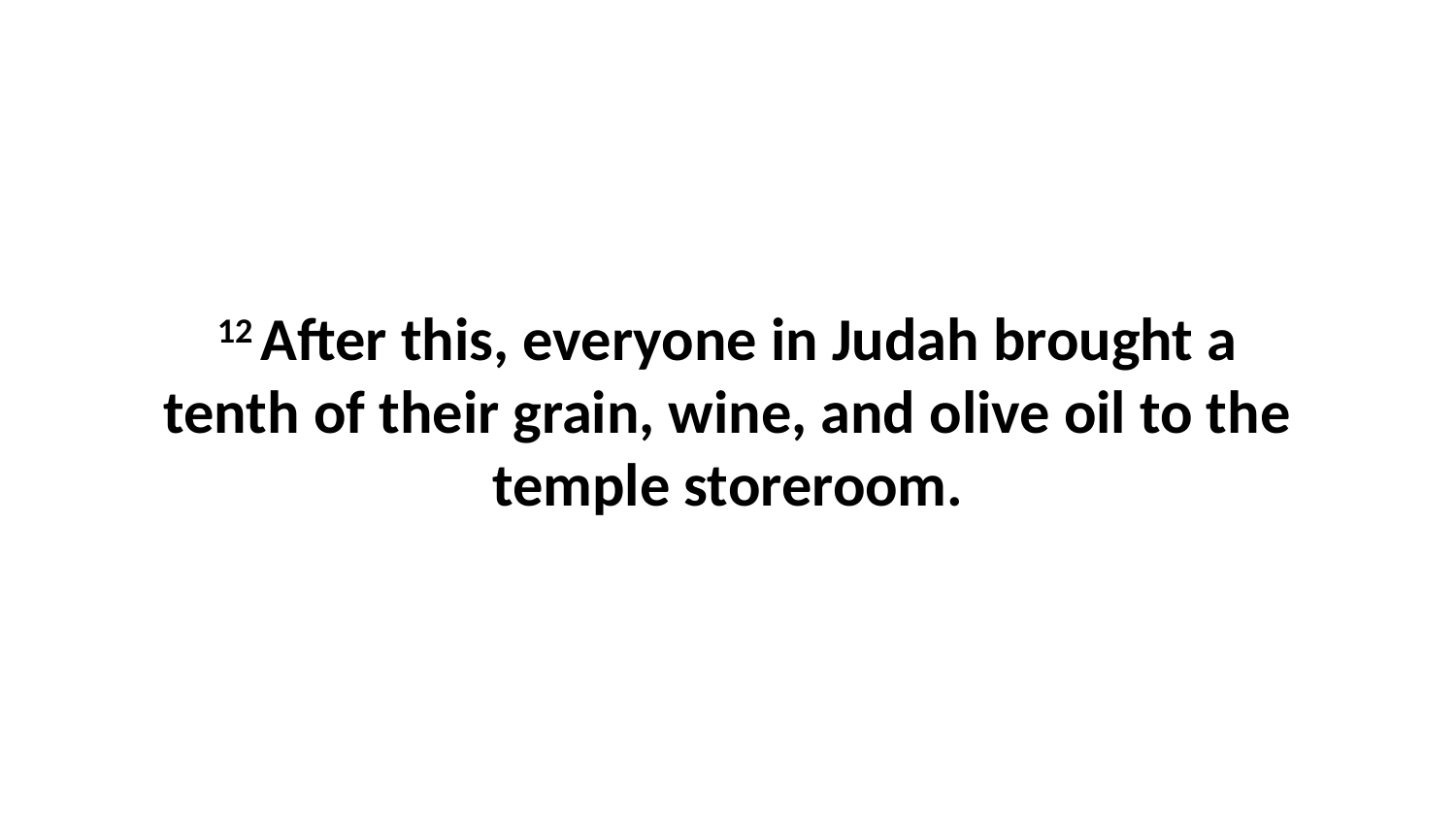

12 After this, everyone in Judah brought a tenth of their grain, wine, and olive oil to the temple storeroom.